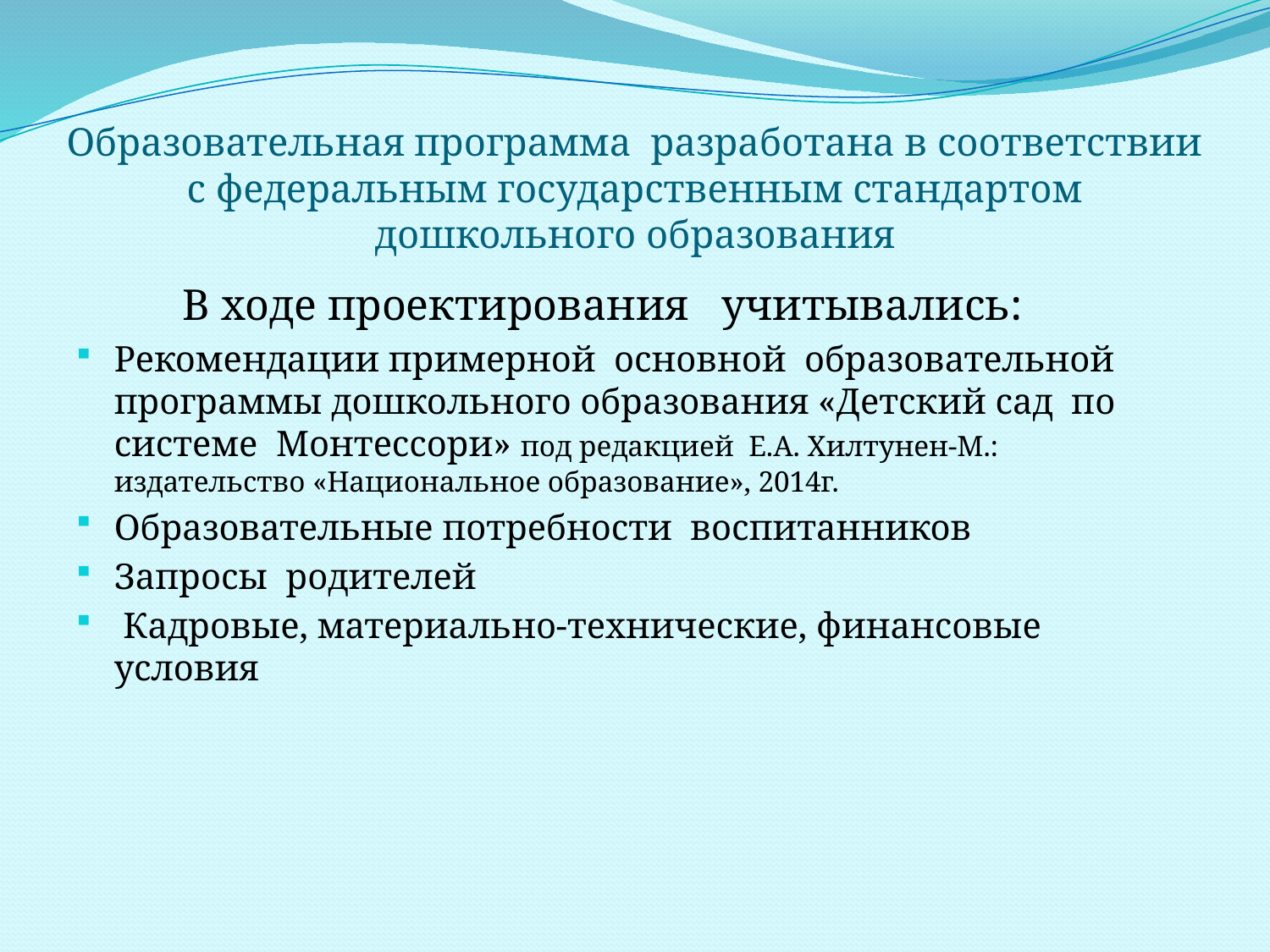

# Образовательная программа  разработана в соответствии  с федеральным государственным стандартом дошкольного образования
         В ходе проектирования   учитывались:
Рекомендации примерной  основной  образовательной программы дошкольного образования «Детский сад  по системе  Монтессори» под редакцией  Е.А. Хилтунен-М.: издательство «Национальное образование», 2014г.
Образовательные потребности  воспитанников
Запросы  родителей
 Кадровые, материально-технические, финансовые условия